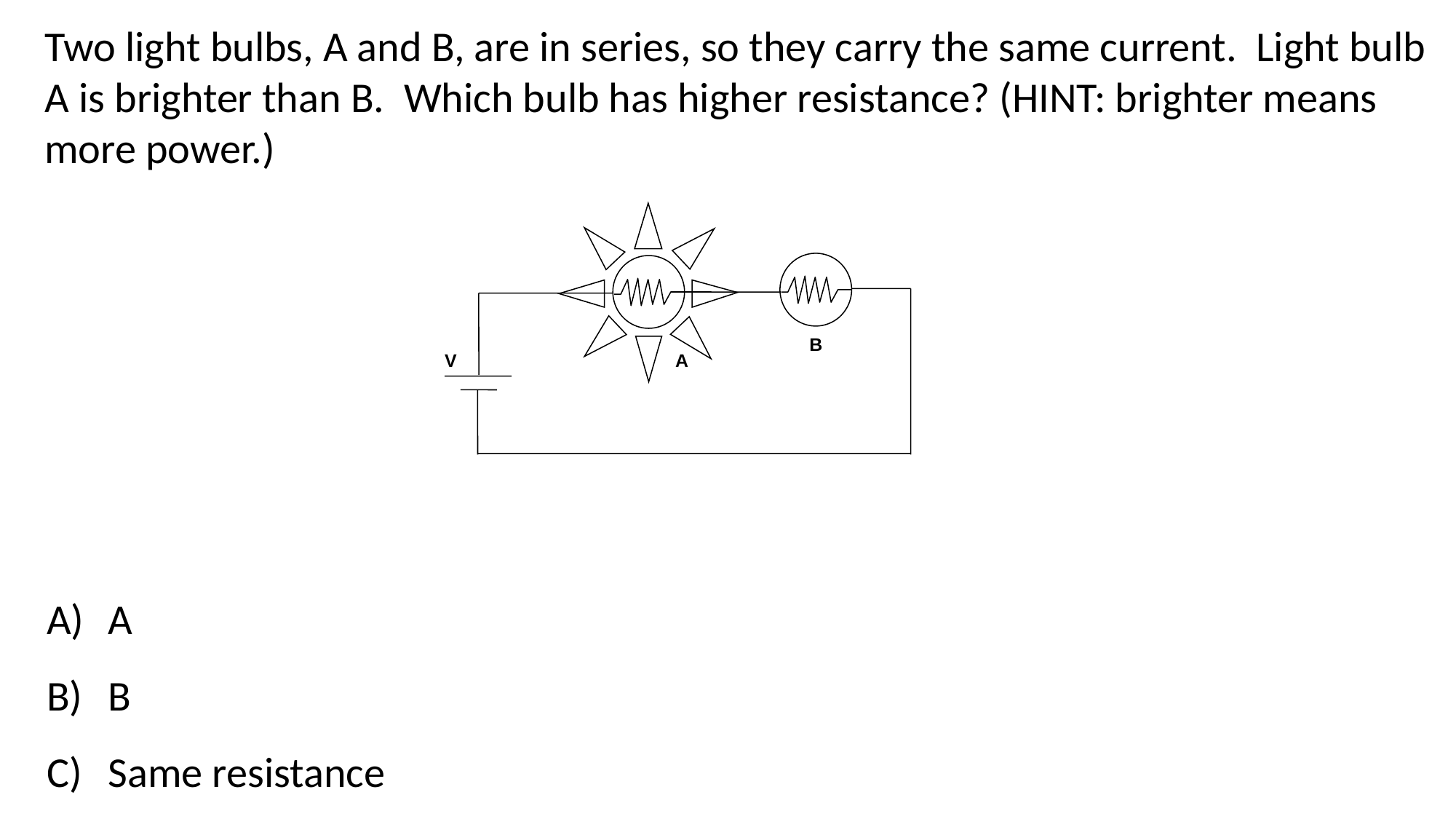

Two light bulbs, A and B, are in series, so they carry the same current.  Light bulb A is brighter than B.  Which bulb has higher resistance? (HINT: brighter means more power.)

B
V
A

A
B
Same resistance